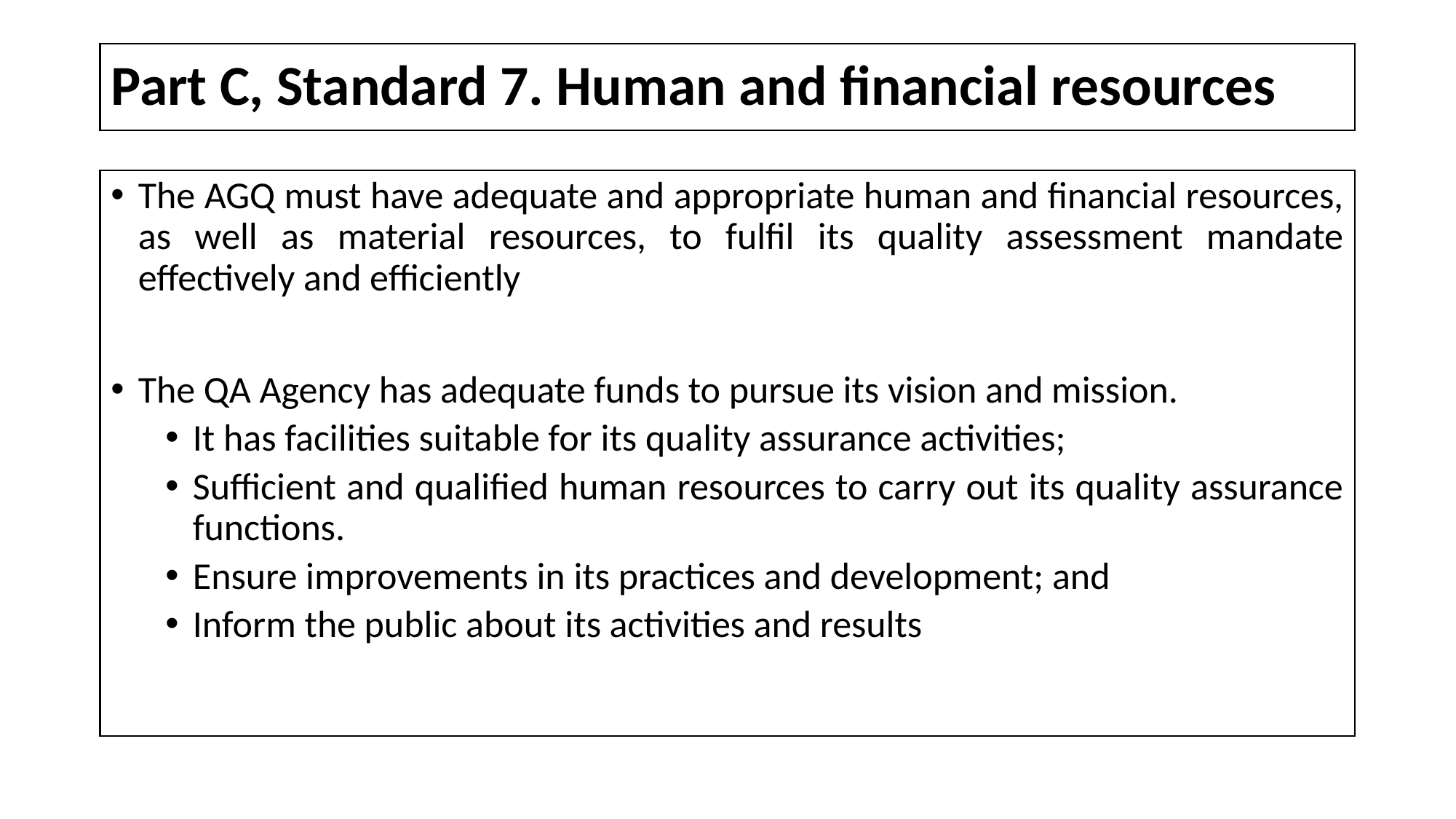

# Part C, Standard 7. Human and financial resources
The AGQ must have adequate and appropriate human and financial resources, as well as material resources, to fulfil its quality assessment mandate effectively and efficiently

The QA Agency has adequate funds to pursue its vision and mission.
It has facilities suitable for its quality assurance activities;
Sufficient and qualified human resources to carry out its quality assurance functions.
Ensure improvements in its practices and development; and
Inform the public about its activities and results